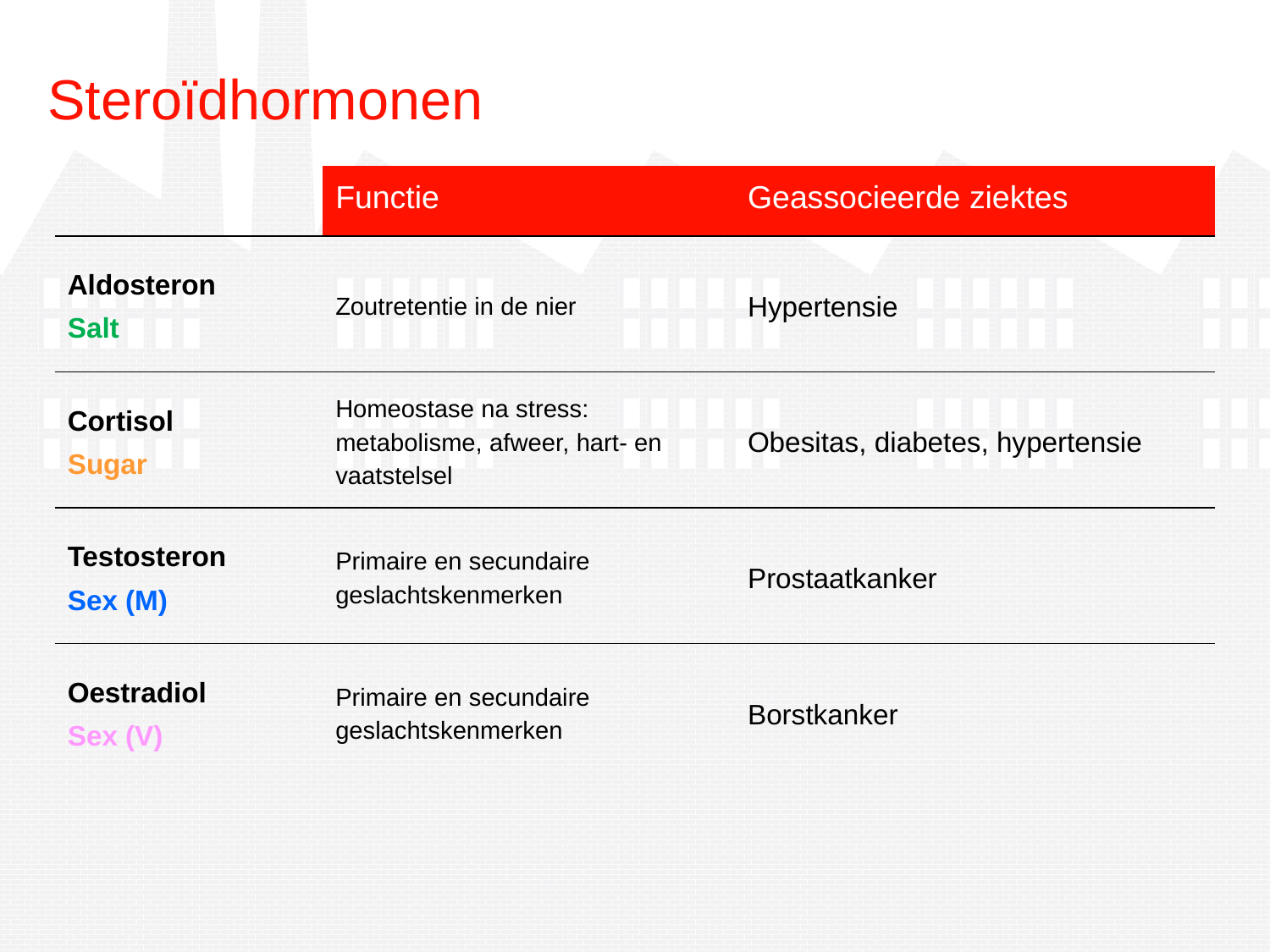

# Steroïdhormonen
|  | Functie | Geassocieerde ziektes |
| --- | --- | --- |
| Aldosteron Salt | Zoutretentie in de nier | Hypertensie |
| Cortisol Sugar | Homeostase na stress: metabolisme, afweer, hart- en vaatstelsel | Obesitas, diabetes, hypertensie |
| Testosteron Sex (M) | Primaire en secundaire geslachtskenmerken | Prostaatkanker |
| Oestradiol Sex (V) | Primaire en secundaire geslachtskenmerken | Borstkanker |